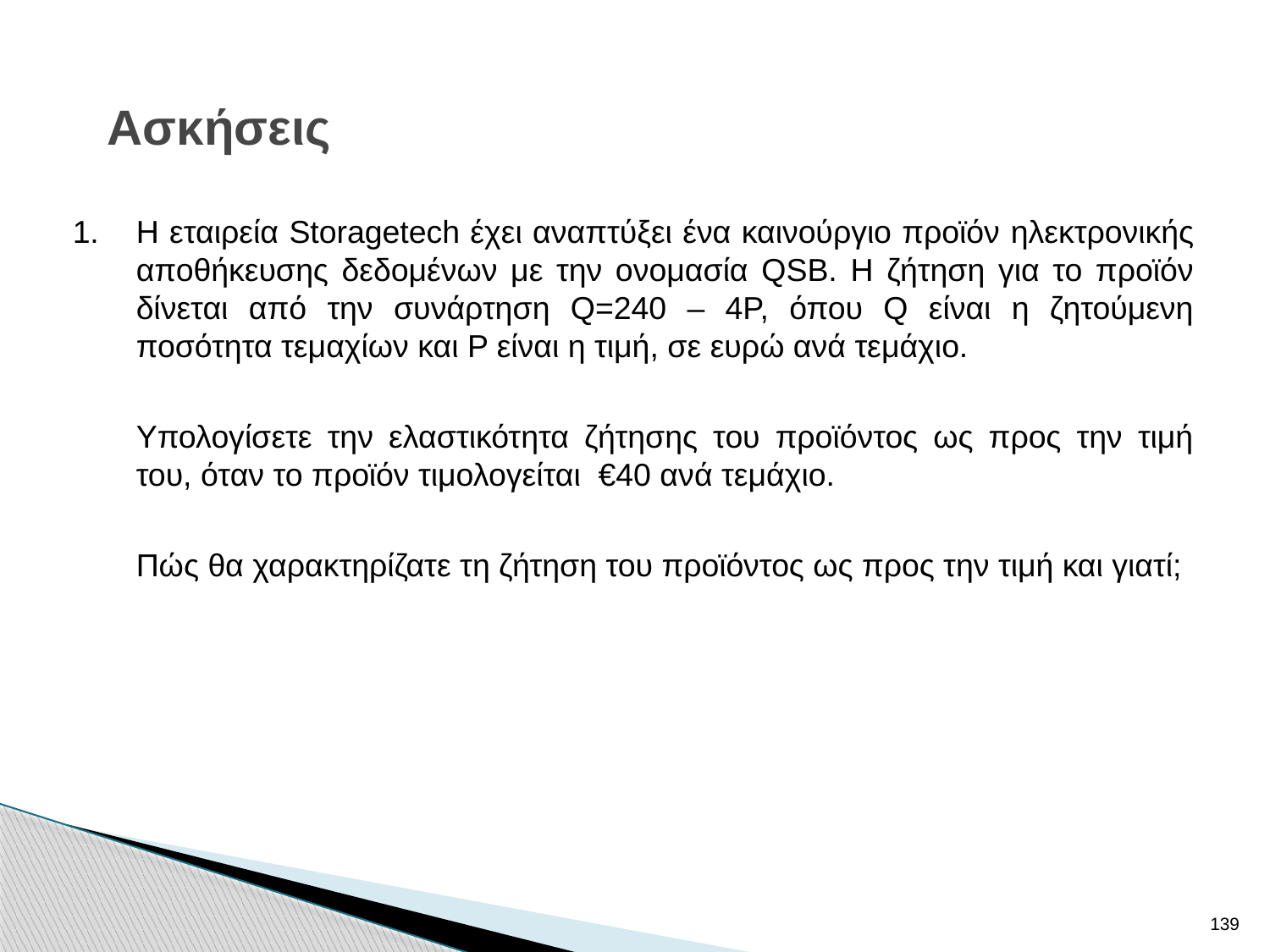

# Ασκήσεις
1.	Η εταιρεία Storagetech έχει αναπτύξει ένα καινούργιο προϊόν ηλεκτρονικής αποθήκευσης δεδομένων με την ονομασία QSB. Η ζήτηση για το προϊόν δίνεται από την συνάρτηση Q=240 – 4P, όπου Q είναι η ζητούμενη ποσότητα τεμαχίων και P είναι η τιμή, σε ευρώ ανά τεμάχιο.

	Υπολογίσετε την ελαστικότητα ζήτησης του προϊόντος ως προς την τιμή του, όταν το προϊόν τιμολογείται  €40 ανά τεμάχιο.

	Πώς θα χαρακτηρίζατε τη ζήτηση του προϊόντος ως προς την τιμή και γιατί;
139